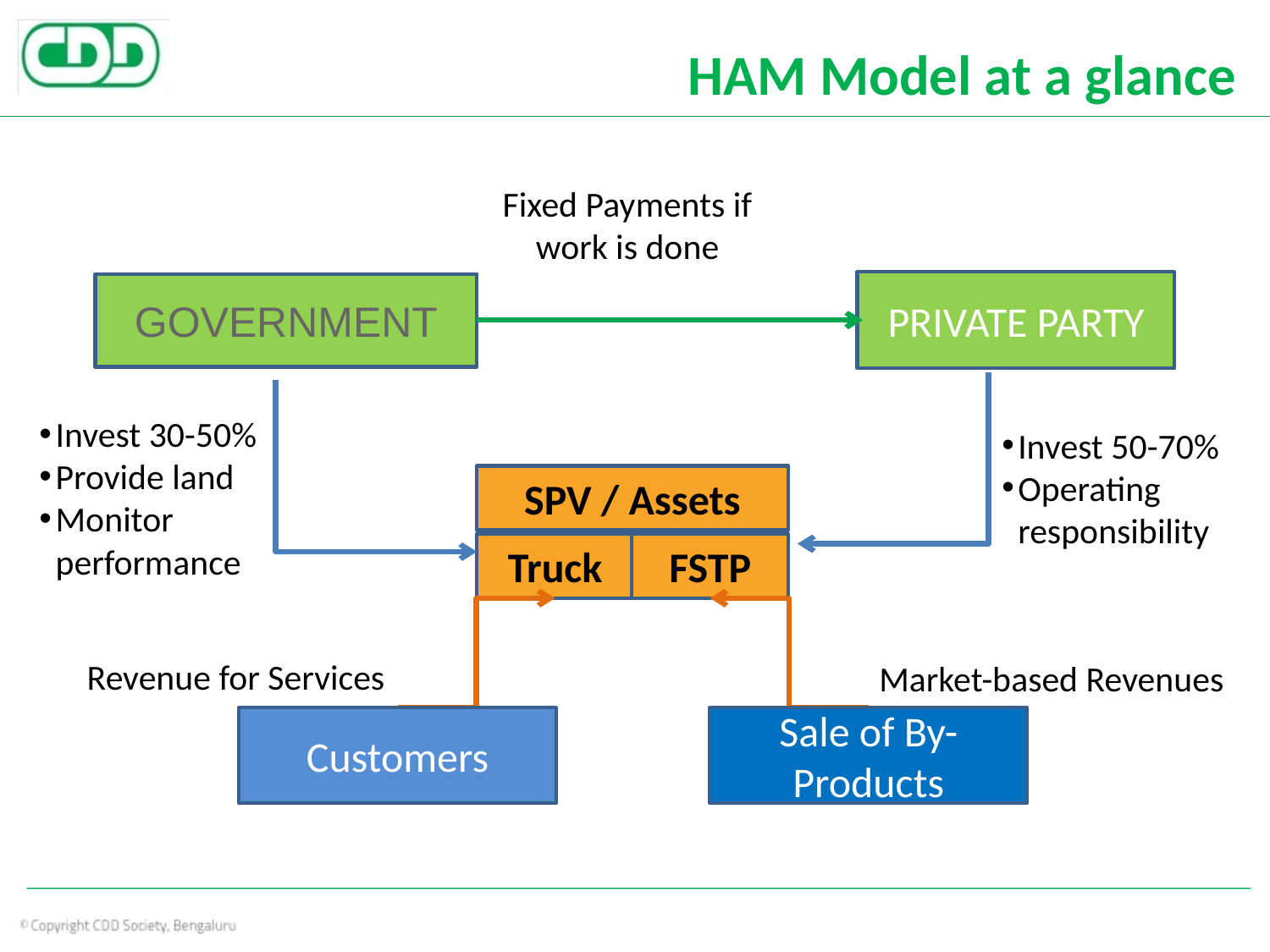

# HAM Model at a glance
Fixed Payments if work is done
PRIVATE PARTY
GOVERNMENT
Invest 30-50%
Provide land
Monitor performance
Invest 50-70%
Operating responsibility
SPV / Assets
Truck
FSTP
Revenue for Services
Market-based Revenues
Customers
Sale of By-Products